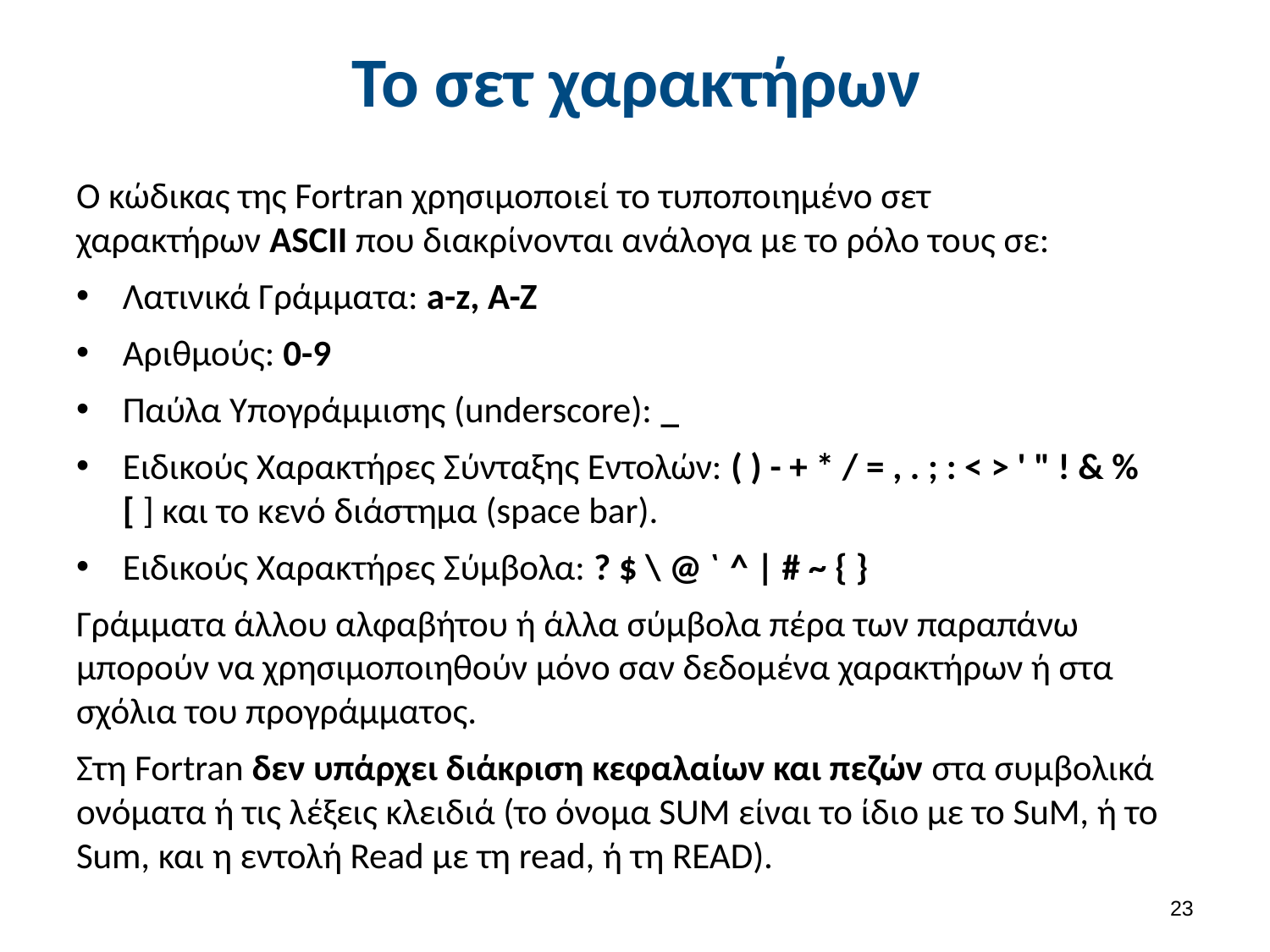

# Το σετ χαρακτήρων
Ο κώδικας της Fortran χρησιμοποιεί το τυποποιημένο σετ χαρακτήρων ASCII που διακρίνονται ανάλογα με το ρόλο τους σε:
Λατινικά Γράμματα: a-z, A-Z
Αριθμούς: 0-9
Παύλα Υπογράμμισης (underscore): _
Ειδικούς Χαρακτήρες Σύνταξης Εντολών: ( ) - + * / = , . ; : < > ' " ! & % [ ] και το κενό διάστημα (space bar).
Ειδικούς Χαρακτήρες Σύμβολα: ? $ \ @ ` ^ | # ~ { }
Γράμματα άλλου αλφαβήτου ή άλλα σύμβολα πέρα των παραπάνω μπορούν να χρησιμοποιηθούν μόνο σαν δεδομένα χαρακτήρων ή στα σχόλια του προγράμματος.
Στη Fortran δεν υπάρχει διάκριση κεφαλαίων και πεζών στα συμβολικά ονόματα ή τις λέξεις κλειδιά (το όνομα SUM είναι το ίδιο με το SuM, ή το Sum, και η εντολή Read με τη read, ή τη READ).

23